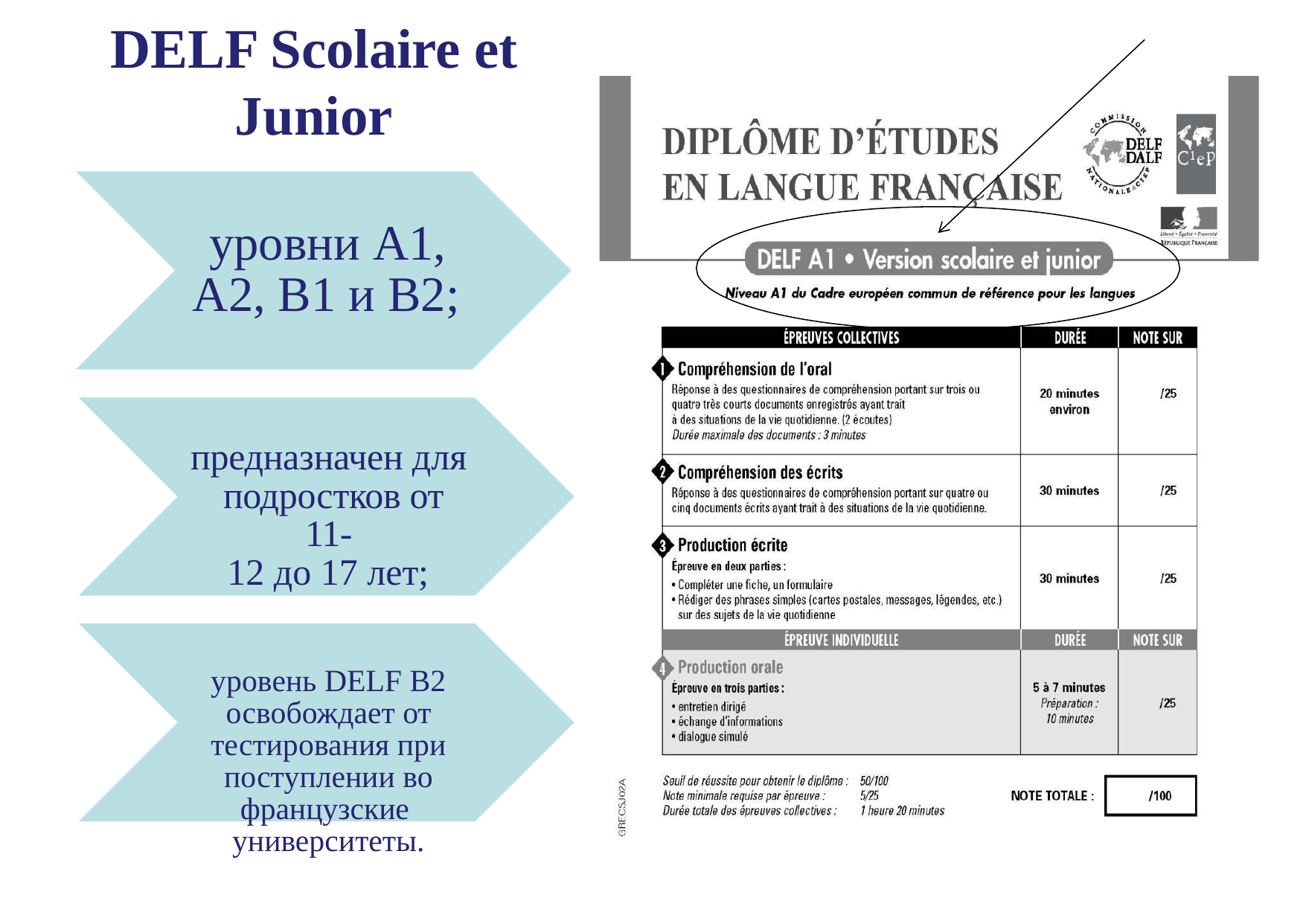

# DELF Scolaire et
Junior

уровни A1,  A2, B1 и B2;

предназначен для  подростков от 11-
12 до 17 лет;

уровень DELF B2  освобождает от  тестирования при  поступлении во  французские  университеты.